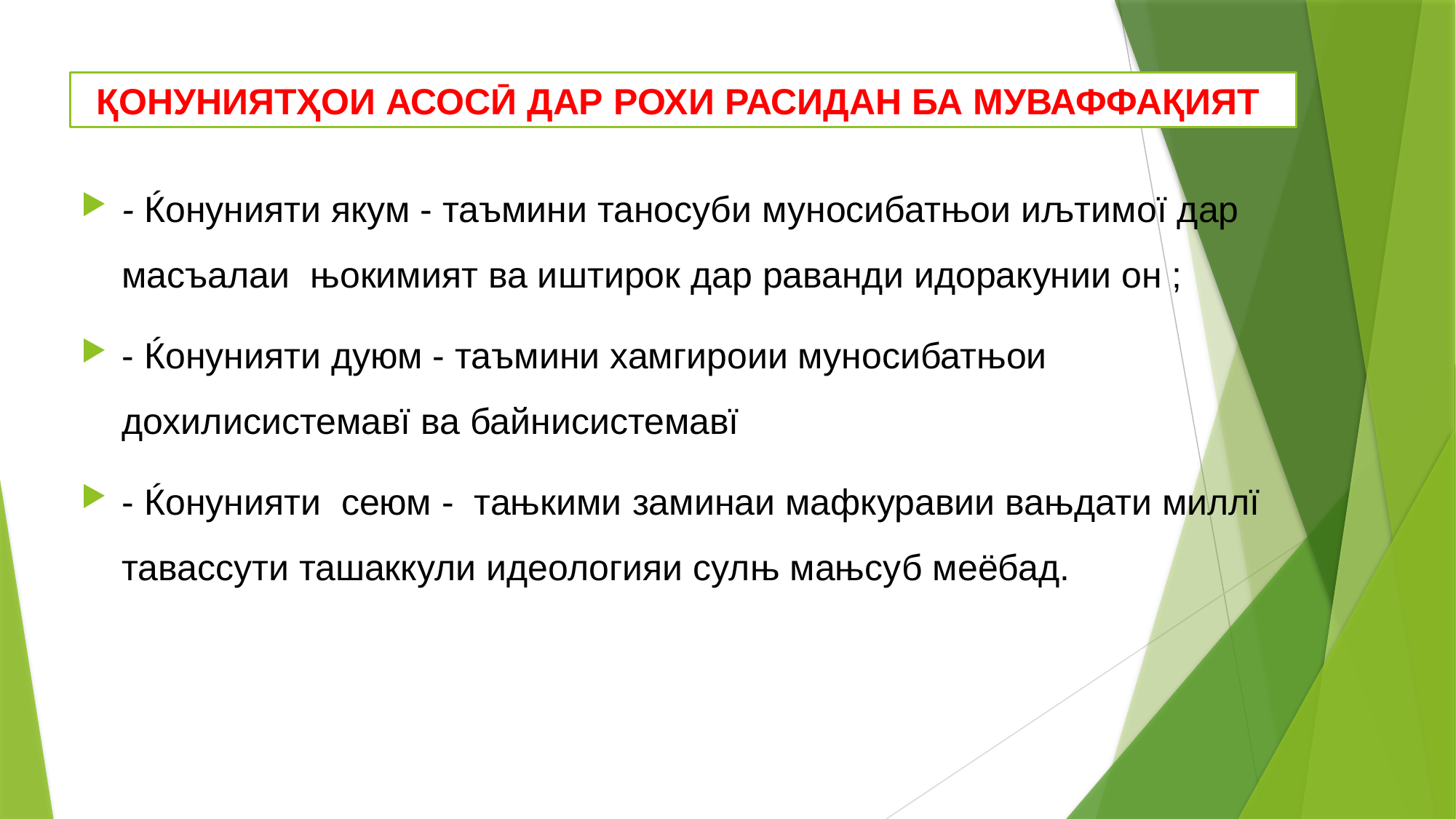

ҚОНУНИЯТҲОИ АСОСӢ ДАР РОХИ РАСИДАН БА МУВАФФАҚИЯТ
- Ќонунияти якум - таъмини таносуби муносибатњои иљтимої дар масъалаи  њокимият ва иштирок дар раванди идоракунии он ;
- Ќонунияти дуюм - таъмини хамгироии муносибатњои дохилисистемавї ва байнисистемавї
- Ќонунияти  сеюм -  тањкими заминаи мафкуравии вањдати миллї тавассути ташаккули идеологияи сулњ мањсуб меёбад.